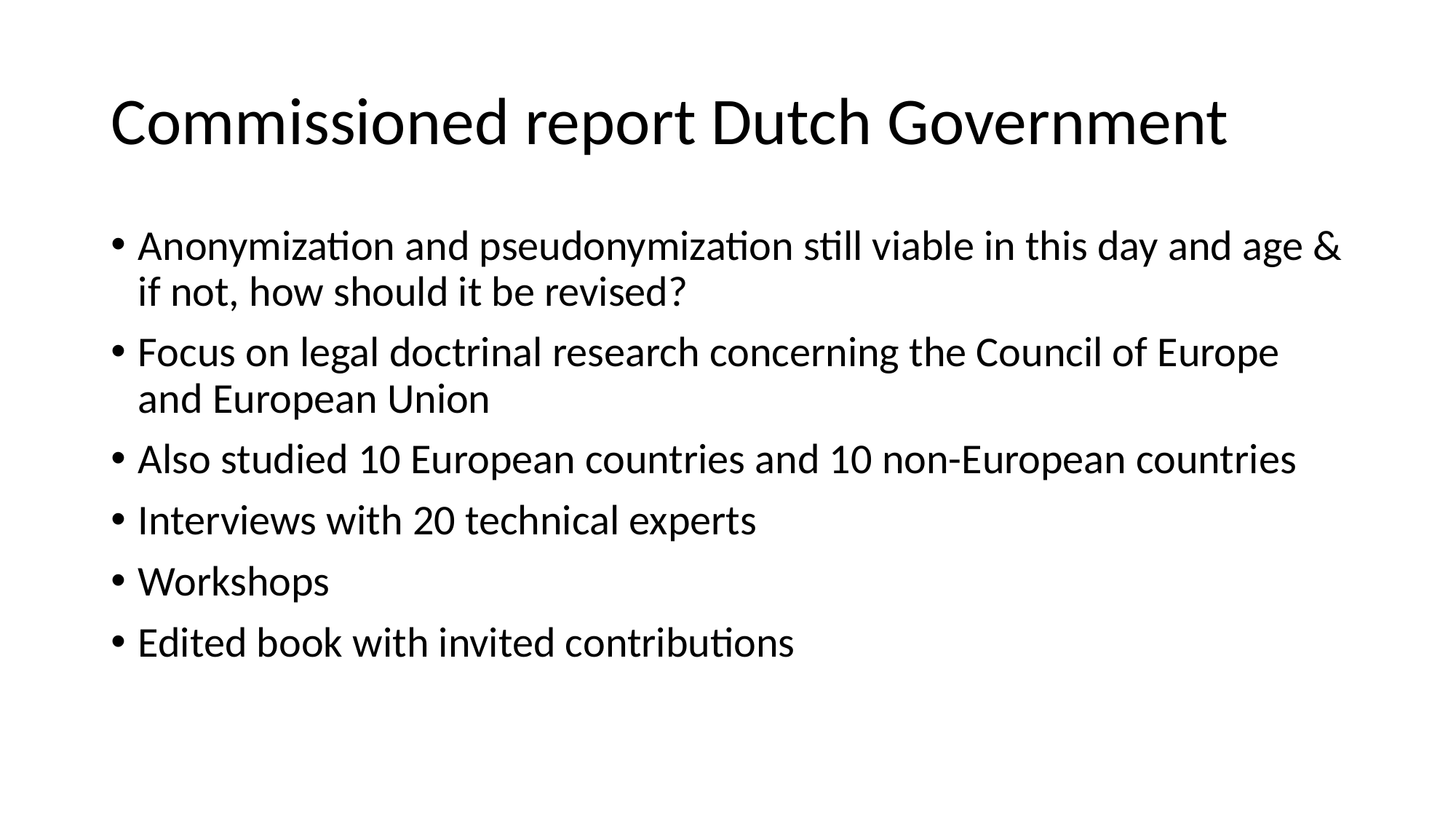

# Commissioned report Dutch Government
Anonymization and pseudonymization still viable in this day and age & if not, how should it be revised?
Focus on legal doctrinal research concerning the Council of Europe and European Union
Also studied 10 European countries and 10 non-European countries
Interviews with 20 technical experts
Workshops
Edited book with invited contributions